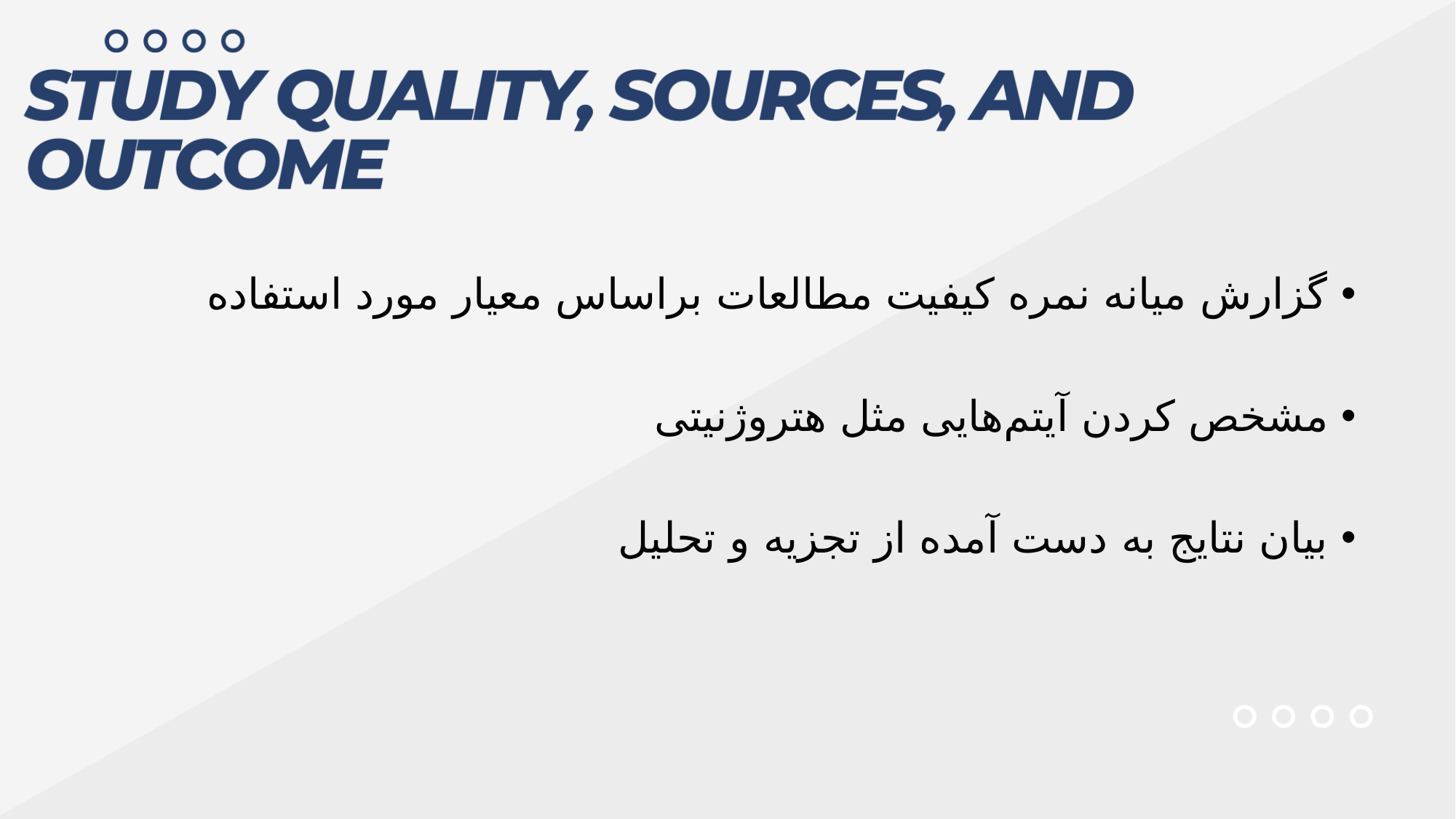

گزارش میانه نمره کیفیت مطالعات براساس معیار مورد استفاده

مشخص کردن آیتم‌هایی مثل هتروژنیتی

بیان نتایج به دست آمده از تجزیه و تحلیل